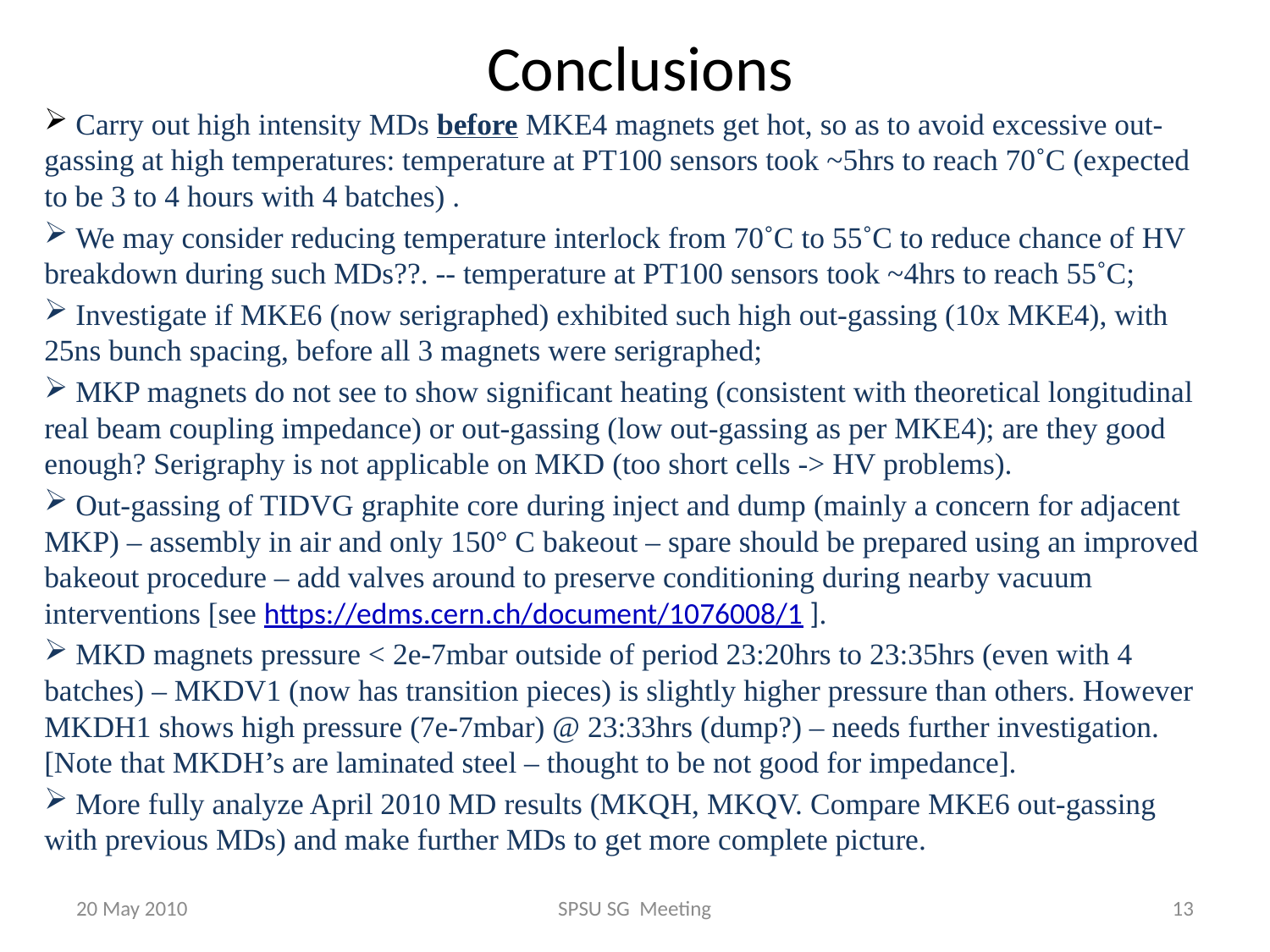

Conclusions
 Carry out high intensity MDs before MKE4 magnets get hot, so as to avoid excessive out-gassing at high temperatures: temperature at PT100 sensors took ~5hrs to reach 70˚C (expected to be 3 to 4 hours with 4 batches) .
 We may consider reducing temperature interlock from 70˚C to 55˚C to reduce chance of HV breakdown during such MDs??. -- temperature at PT100 sensors took ~4hrs to reach 55˚C;
 Investigate if MKE6 (now serigraphed) exhibited such high out-gassing (10x MKE4), with 25ns bunch spacing, before all 3 magnets were serigraphed;
 MKP magnets do not see to show significant heating (consistent with theoretical longitudinal real beam coupling impedance) or out-gassing (low out-gassing as per MKE4); are they good enough? Serigraphy is not applicable on MKD (too short cells -> HV problems).
 Out-gassing of TIDVG graphite core during inject and dump (mainly a concern for adjacent MKP) – assembly in air and only 150° C bakeout – spare should be prepared using an improved bakeout procedure – add valves around to preserve conditioning during nearby vacuum interventions [see https://edms.cern.ch/document/1076008/1 ].
 MKD magnets pressure < 2e-7mbar outside of period 23:20hrs to 23:35hrs (even with 4 batches) – MKDV1 (now has transition pieces) is slightly higher pressure than others. However MKDH1 shows high pressure (7e-7mbar) @ 23:33hrs (dump?) – needs further investigation. [Note that MKDH’s are laminated steel – thought to be not good for impedance].
 More fully analyze April 2010 MD results (MKQH, MKQV. Compare MKE6 out-gassing with previous MDs) and make further MDs to get more complete picture.

20 May 2010
SPSU SG  Meeting
13